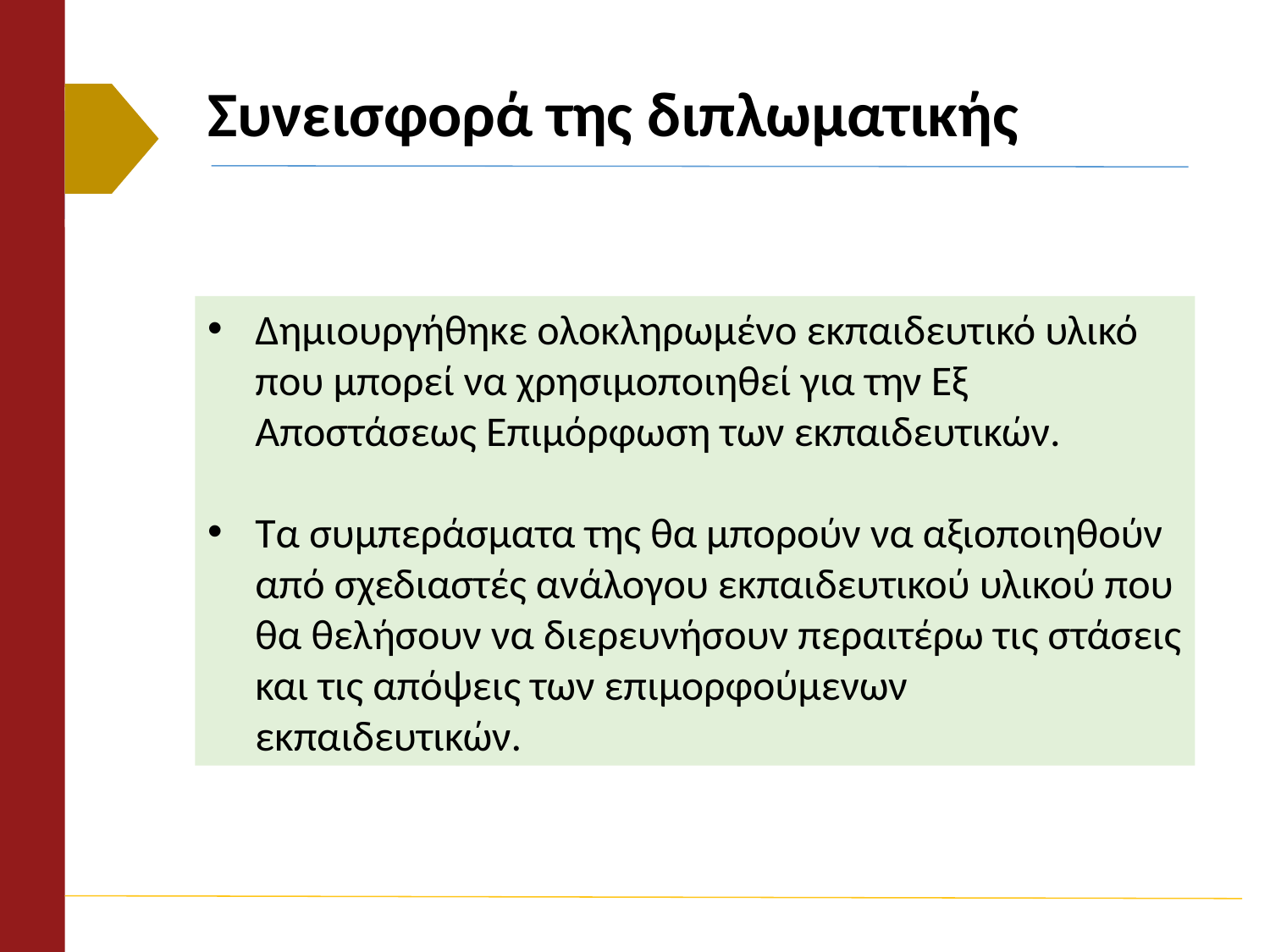

# Συνεισφορά της διπλωματικής
Δημιουργήθηκε ολοκληρωμένο εκπαιδευτικό υλικό που μπορεί να χρησιμοποιηθεί για την Εξ Αποστάσεως Επιμόρφωση των εκπαιδευτικών.

Τα συμπεράσματα της θα μπορούν να αξιοποιηθούν από σχεδιαστές ανάλογου εκπαιδευτικού υλικού που θα θελήσουν να διερευνήσουν περαιτέρω τις στάσεις και τις απόψεις των επιμορφούμενων εκπαιδευτικών.